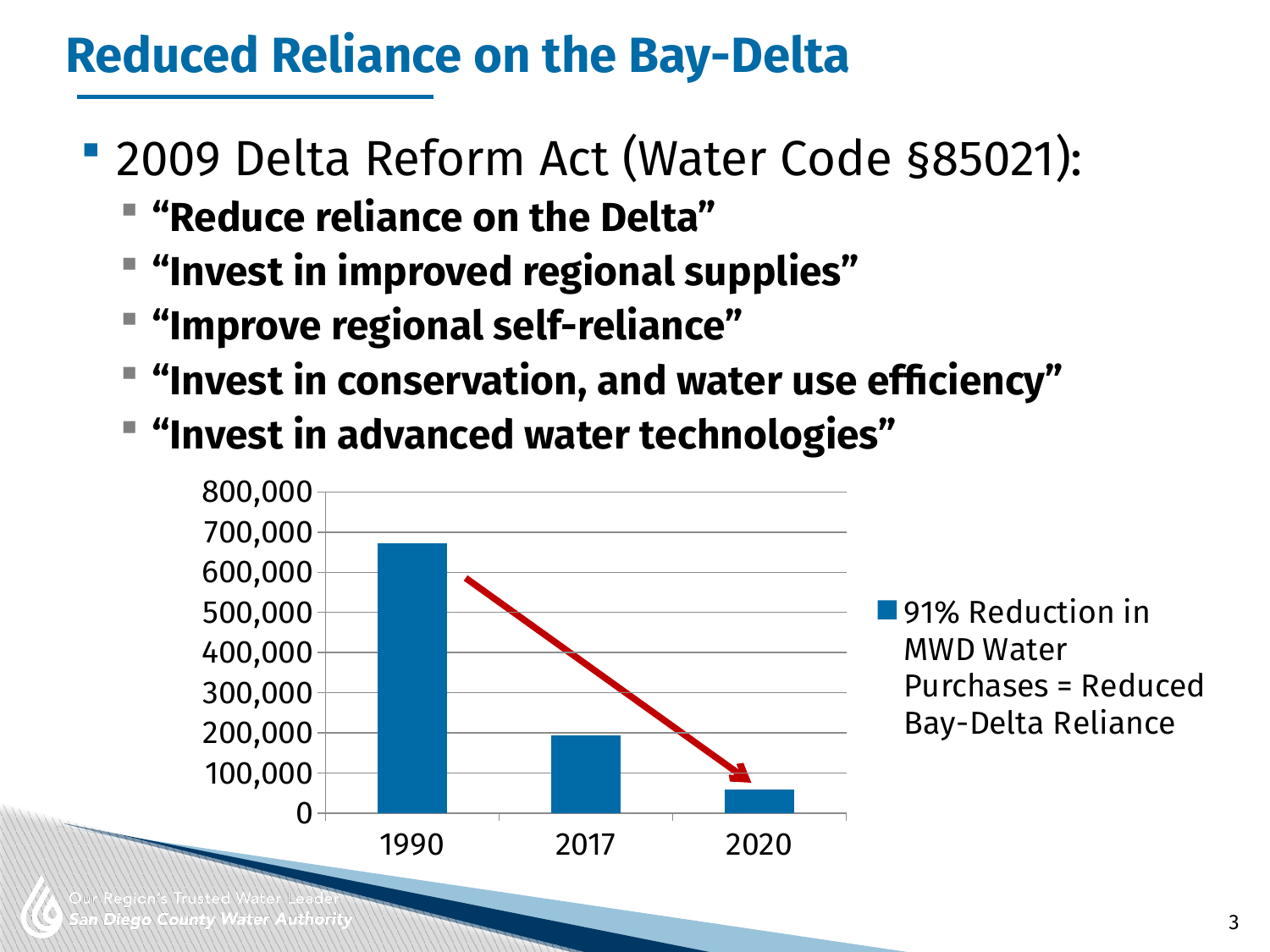

# Reduced Reliance on the Bay-Delta
2009 Delta Reform Act (Water Code §85021):
“Reduce reliance on the Delta”
“Invest in improved regional supplies”
“Improve regional self-reliance”
“Invest in conservation, and water use efficiency”
“Invest in advanced water technologies”

### Chart

| Category | 91% Reduction in MWD Water Purchases = Reduced Bay-Delta Reliance |
|---|---|
| 1990 | 672800.0 |
| 2017 | 193000.0 |
| 2020 | 59000.0 |
3